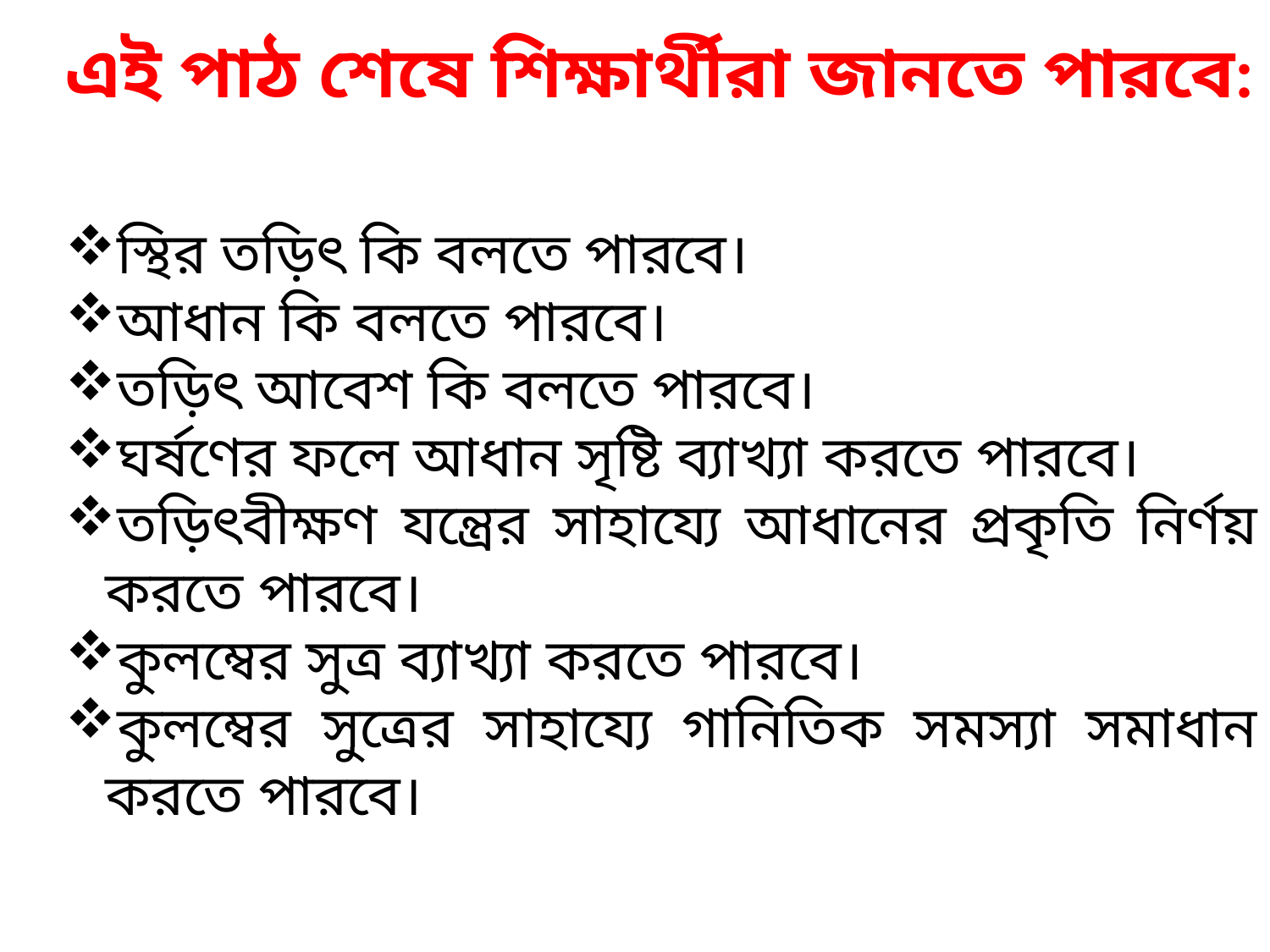

এই পাঠ শেষে শিক্ষার্থীরা জানতে পারবে:
স্থির তড়িৎ কি বলতে পারবে।
আধান কি বলতে পারবে।
তড়িৎ আবেশ কি বলতে পারবে।
ঘর্ষণের ফলে আধান সৃষ্টি ব্যাখ্যা করতে পারবে।
তড়িৎবীক্ষণ যন্ত্রের সাহায্যে আধানের প্রকৃতি নির্ণয় করতে পারবে।
কুলম্বের সুত্র ব্যাখ্যা করতে পারবে।
কুলম্বের সুত্রের সাহায্যে গানিতিক সমস্যা সমাধান করতে পারবে।